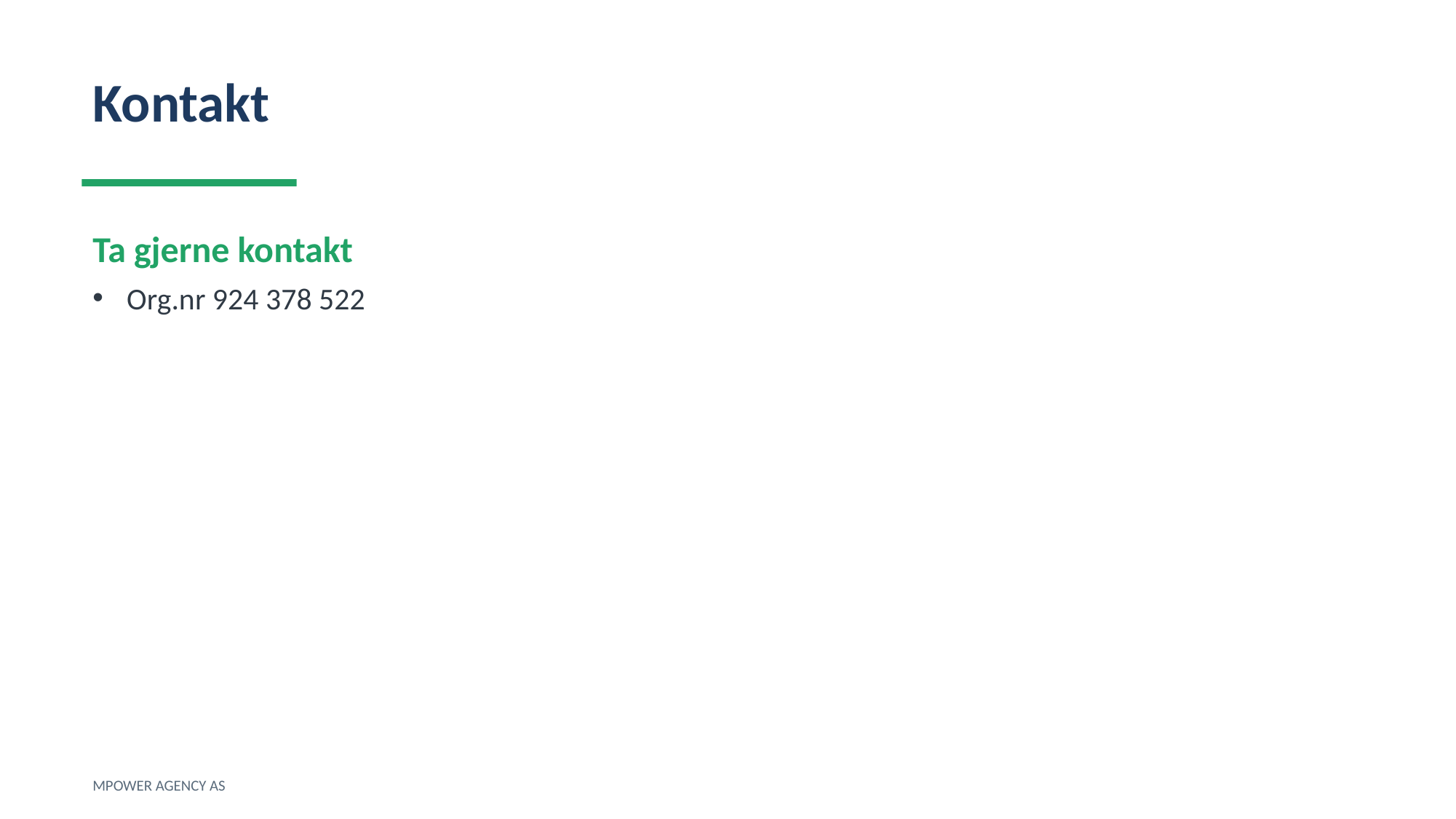

Kontakt

Ta gjerne kontakt
Org.nr 924 378 522
MPOWER AGENCY AS